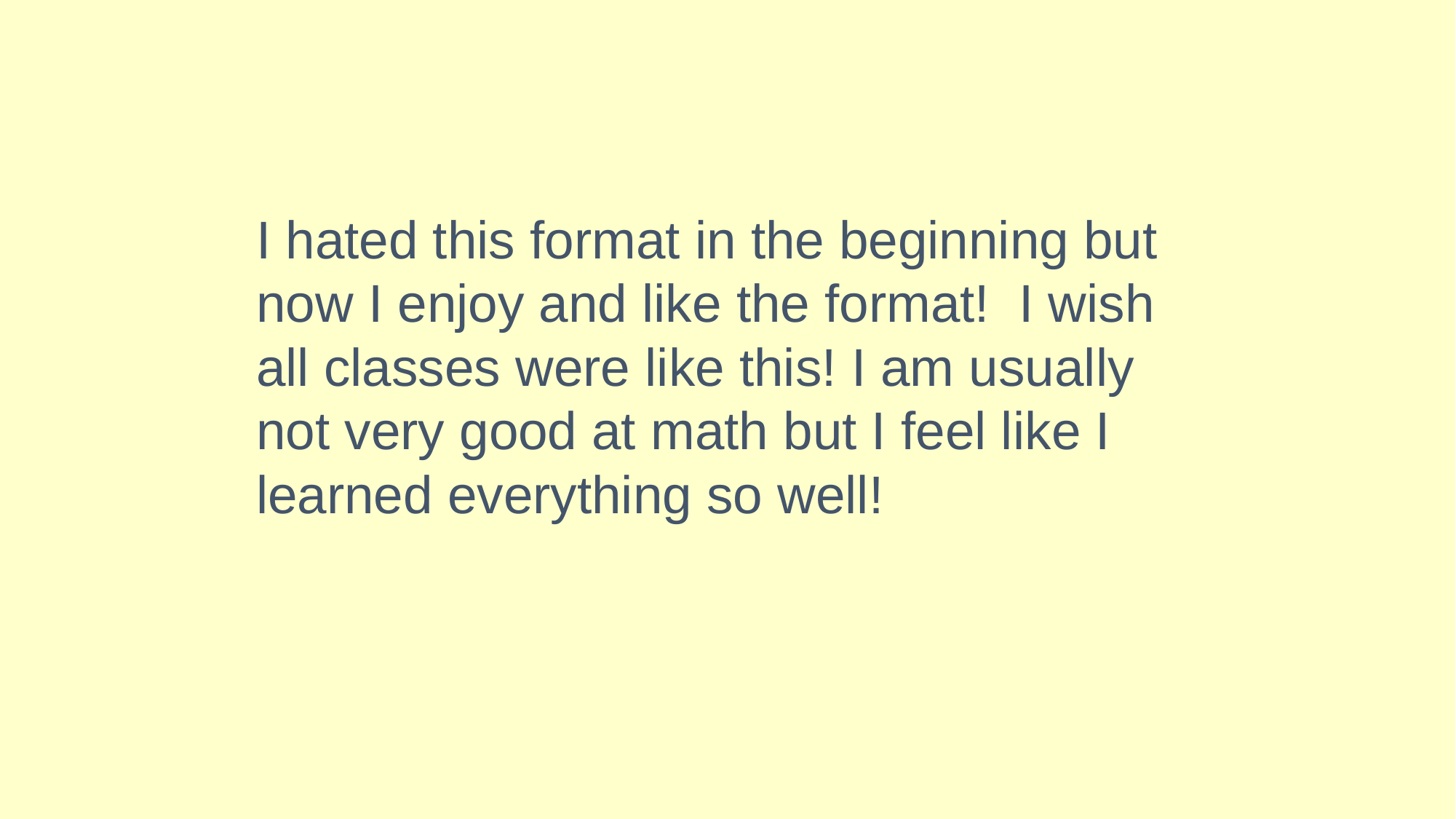

I hated this format in the beginning but now I enjoy and like the format!  I wish all classes were like this! I am usually not very good at math but I feel like I learned everything so well!